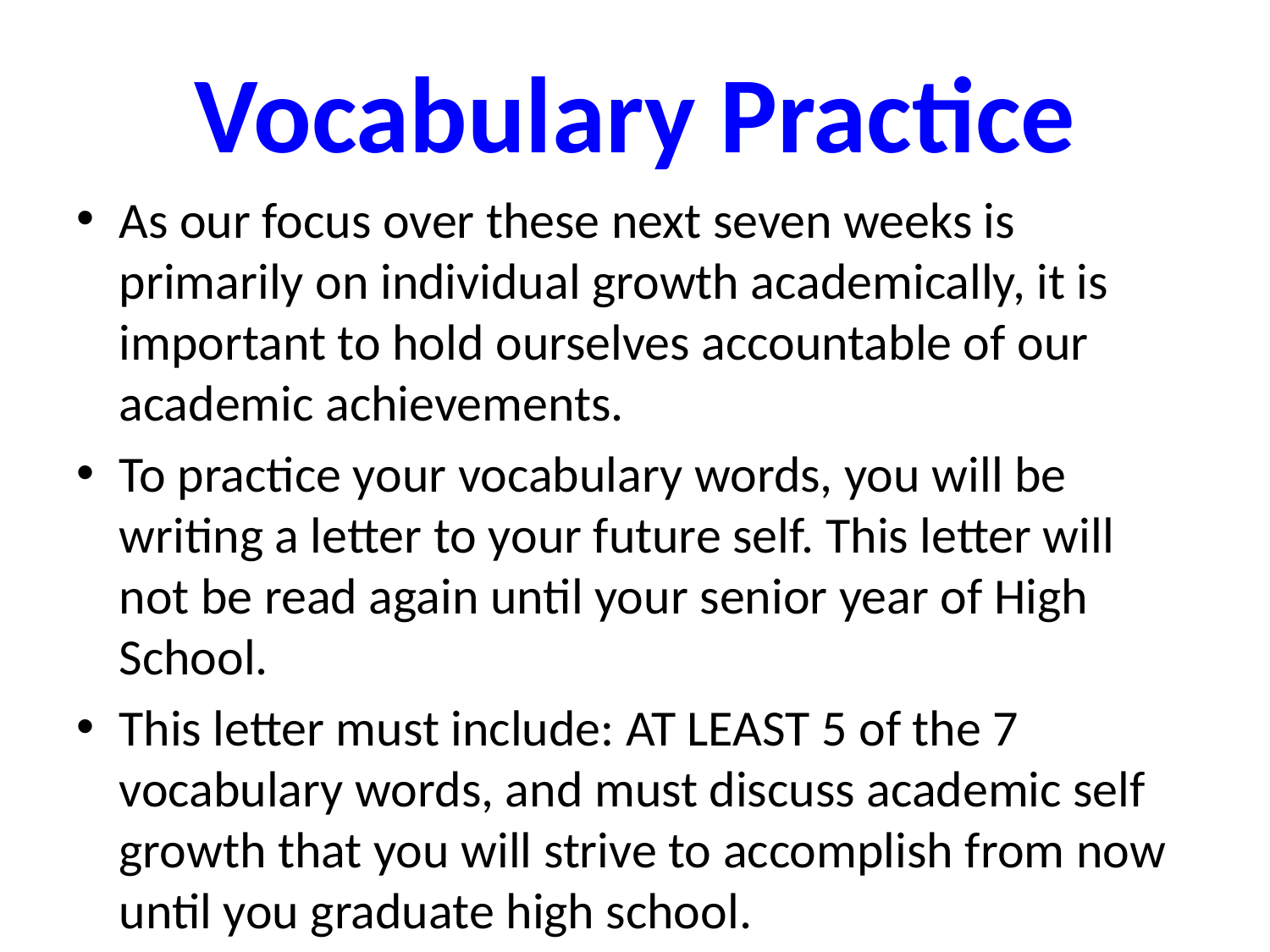

# Vocabulary Practice
As our focus over these next seven weeks is primarily on individual growth academically, it is important to hold ourselves accountable of our academic achievements.
To practice your vocabulary words, you will be writing a letter to your future self. This letter will not be read again until your senior year of High School.
This letter must include: AT LEAST 5 of the 7 vocabulary words, and must discuss academic self growth that you will strive to accomplish from now until you graduate high school.